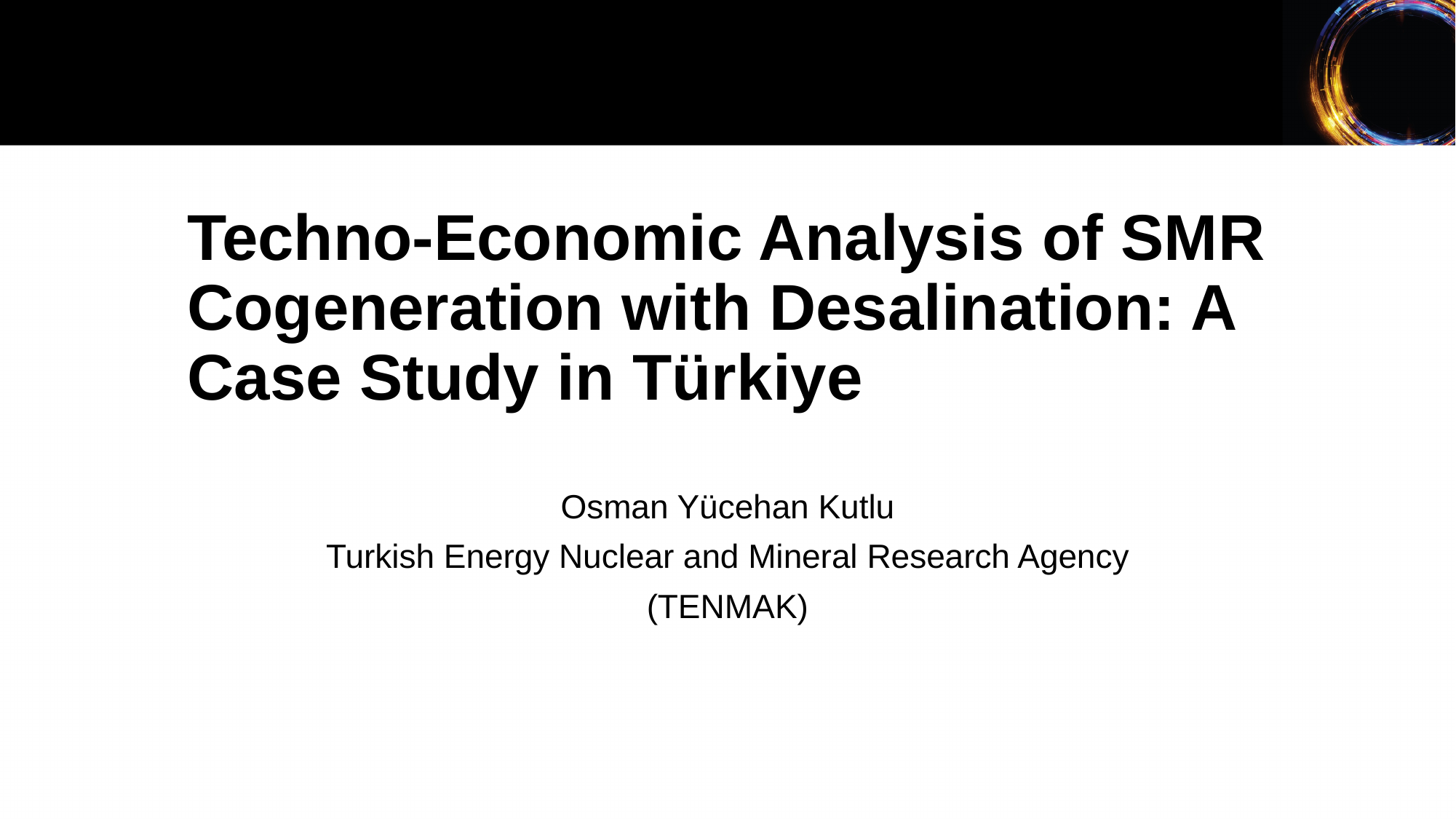

# Techno-Economic Analysis of SMR Cogeneration with Desalination: A Case Study in Türkiye

Osman Yücehan Kutlu
Turkish Energy Nuclear and Mineral Research Agency
(TENMAK)